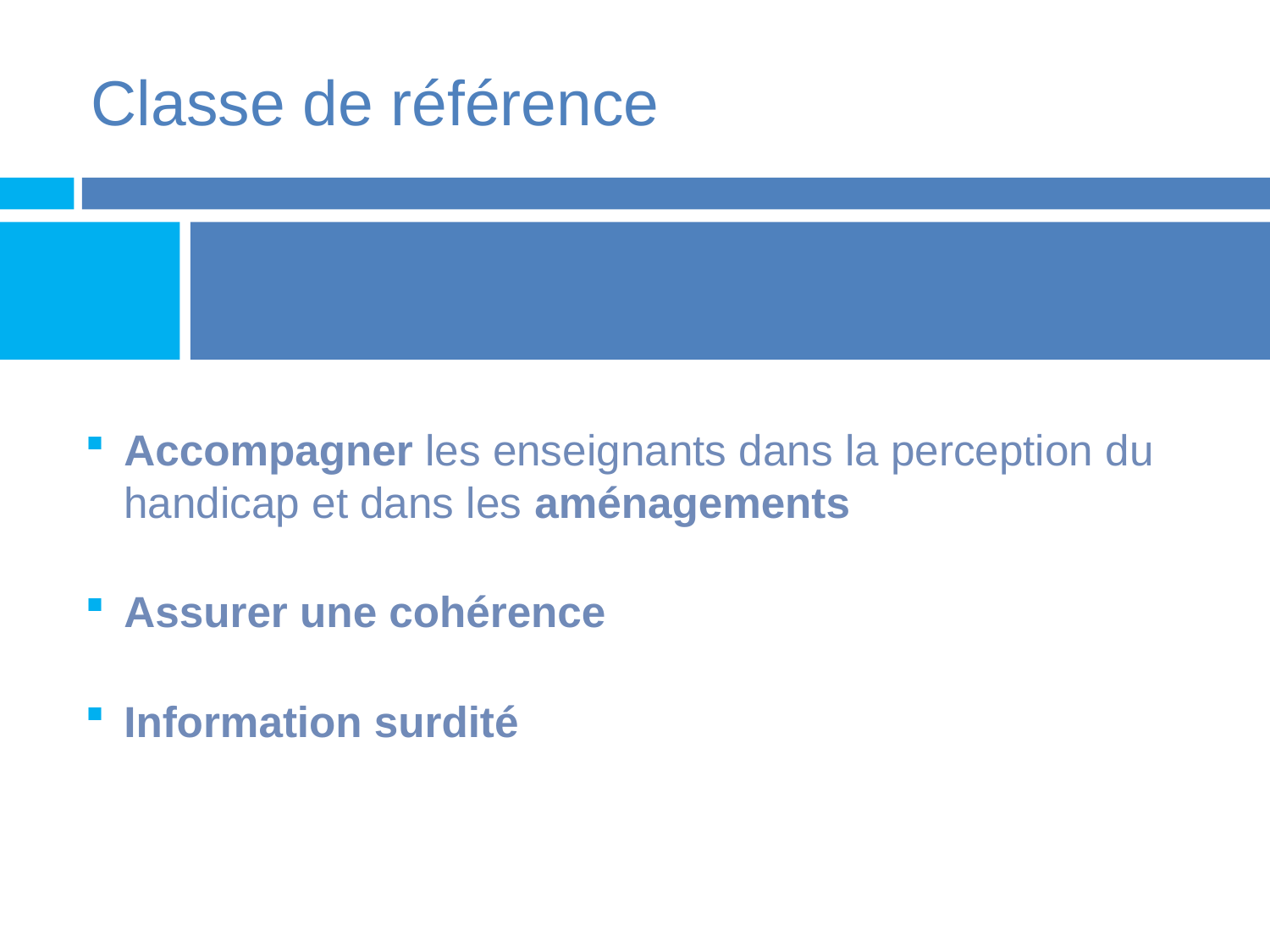

# Classe de référence

Accompagner les enseignants dans la perception du handicap et dans les aménagements

Assurer une cohérence

Information surdité